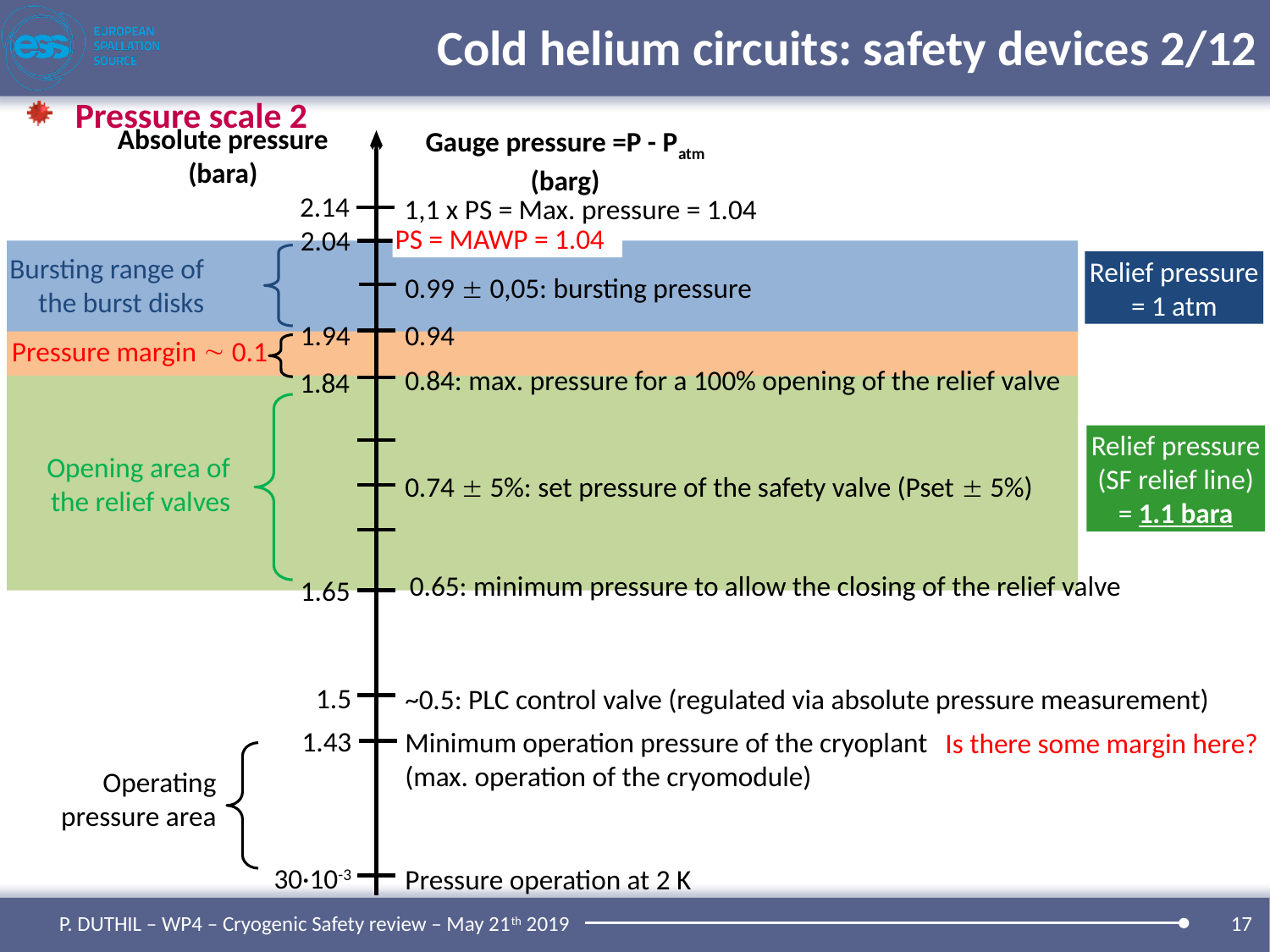

# Cold helium circuits: safety devices 2/12
Pressure scale 2
Absolute pressure
(bara)
Gauge pressure =P - Patm
(barg)
2.14
1,1 x PS = Max. pressure = 1.04
2.04
PS = MAWP = 1.04

Bursting range of the burst disks

Relief pressure
= 1 atm
0.99 ± 0,05: bursting pressure
1.94
0.94
Pressure margin ∼ 0.1

0.84: max. pressure for a 100% opening of the relief valve
1.84

Relief pressure
(SF relief line)
= 1.1 bara
Opening area of the relief valves
0.74 ± 5%: set pressure of the safety valve (Pset ± 5%)
0.65: minimum pressure to allow the closing of the relief valve
1.65
1.5
~0.5: PLC control valve (regulated via absolute pressure measurement)
1.43
Minimum operation pressure of the cryoplant
(max. operation of the cryomodule)
Is there some margin here?

Operating pressure area
30·10-3
Pressure operation at 2 K